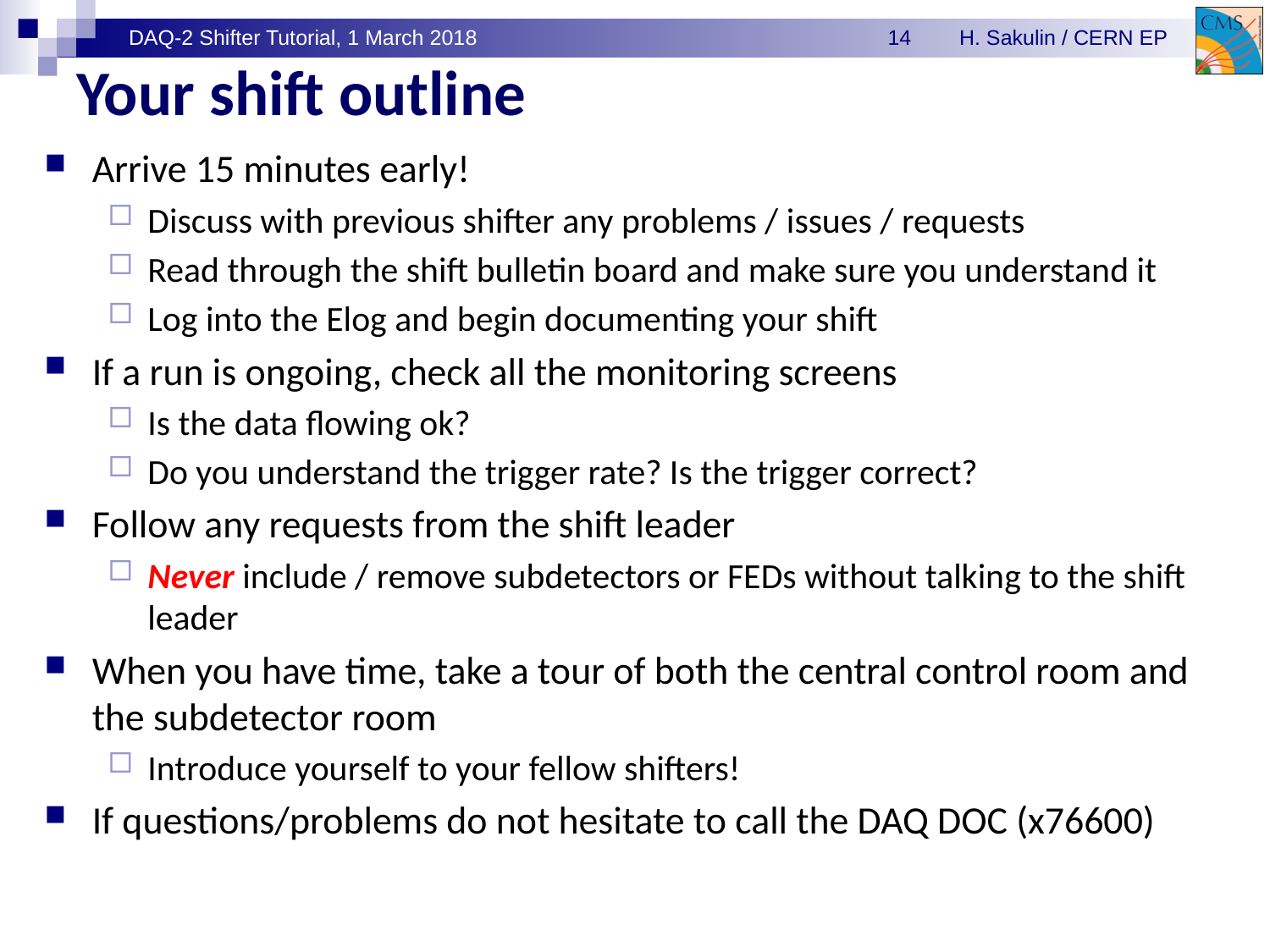

# Your shift outline
Arrive 15 minutes early!
Discuss with previous shifter any problems / issues / requests
Read through the shift bulletin board and make sure you understand it
Log into the Elog and begin documenting your shift
If a run is ongoing, check all the monitoring screens
Is the data flowing ok?
Do you understand the trigger rate? Is the trigger correct?
Follow any requests from the shift leader
Never include / remove subdetectors or FEDs without talking to the shift leader
When you have time, take a tour of both the central control room and the subdetector room
Introduce yourself to your fellow shifters!
If questions/problems do not hesitate to call the DAQ DOC (x76600)